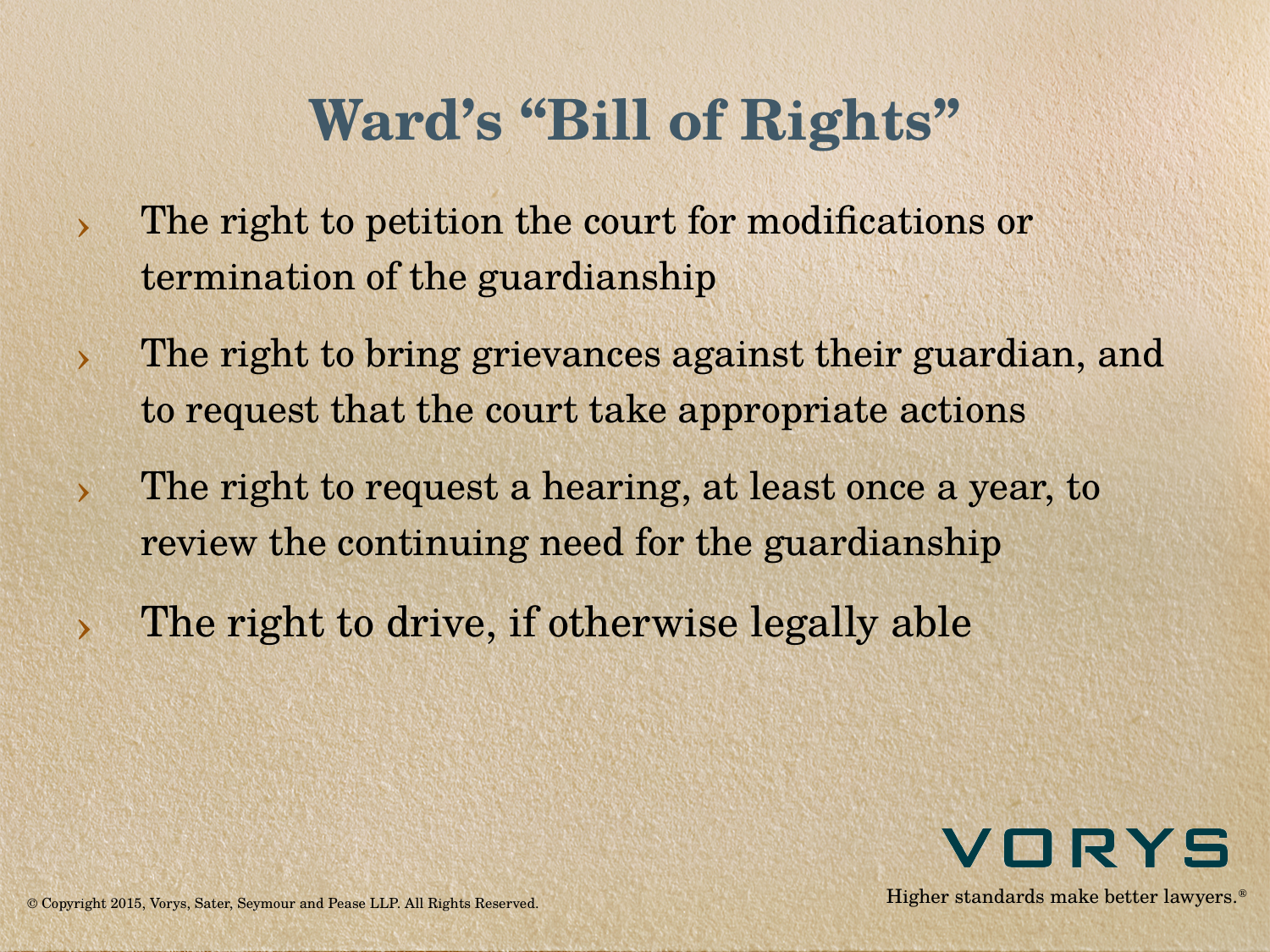

# Ward’s “Bill of Rights”
The right to petition the court for modifications or termination of the guardianship
The right to bring grievances against their guardian, and to request that the court take appropriate actions
The right to request a hearing, at least once a year, to review the continuing need for the guardianship
The right to drive, if otherwise legally able